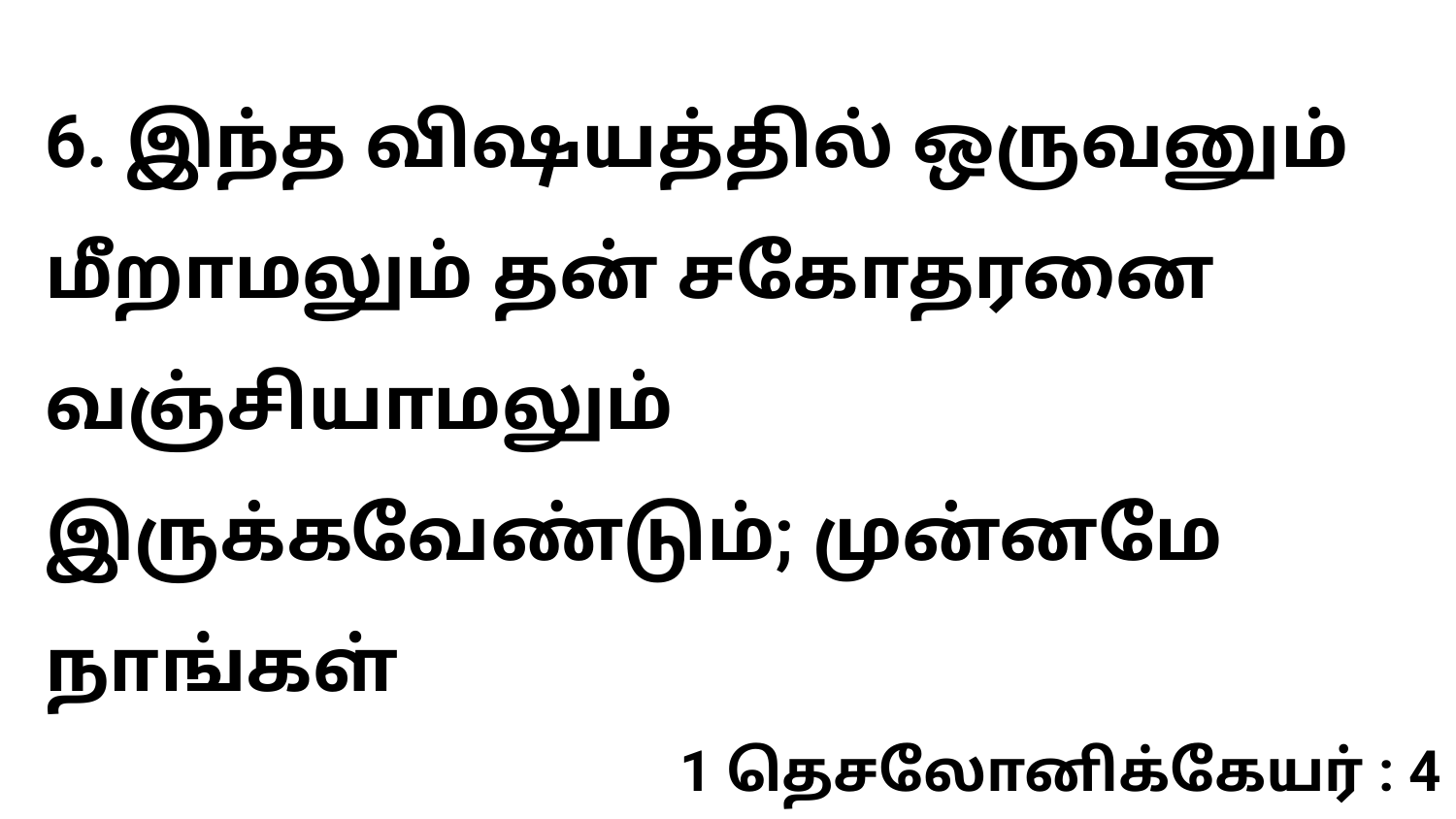

6. இந்த விஷயத்தில் ஒருவனும் மீறாமலும் தன் சகோதரனை வஞ்சியாமலும் இருக்கவேண்டும்; முன்னமே நாங்கள்
1 தெசலோனிக்கேயர் : 4